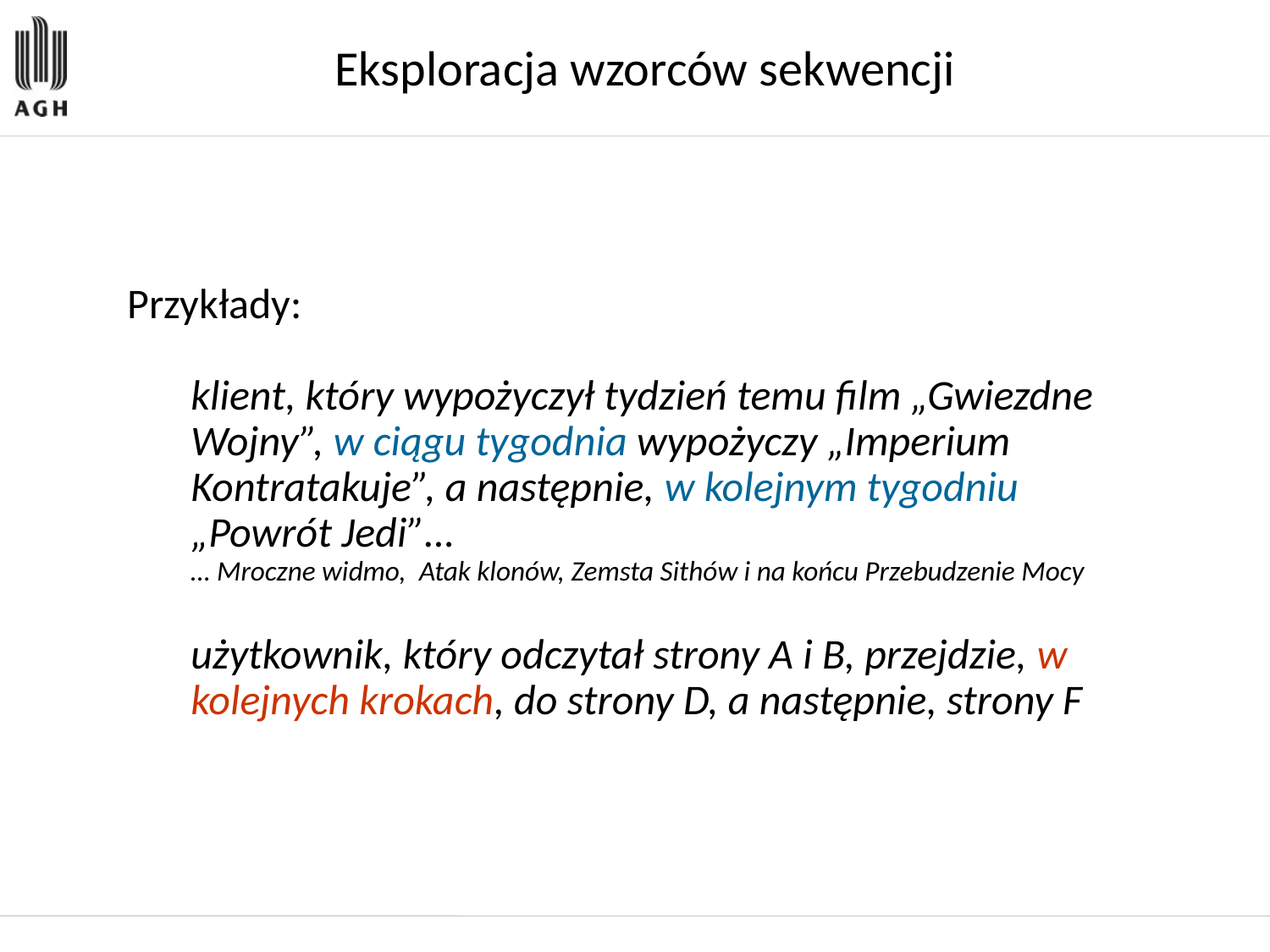

Eksploracja wzorców sekwencji
Przykłady:

klient, który wypożyczył tydzień temu film „Gwiezdne Wojny”, w ciągu tygodnia wypożyczy „Imperium Kontratakuje”, a następnie, w kolejnym tygodniu „Powrót Jedi”…
… Mroczne widmo,  Atak klonów, Zemsta Sithów i na końcu Przebudzenie Mocy

użytkownik, który odczytał strony A i B, przejdzie, w kolejnych krokach, do strony D, a następnie, strony F